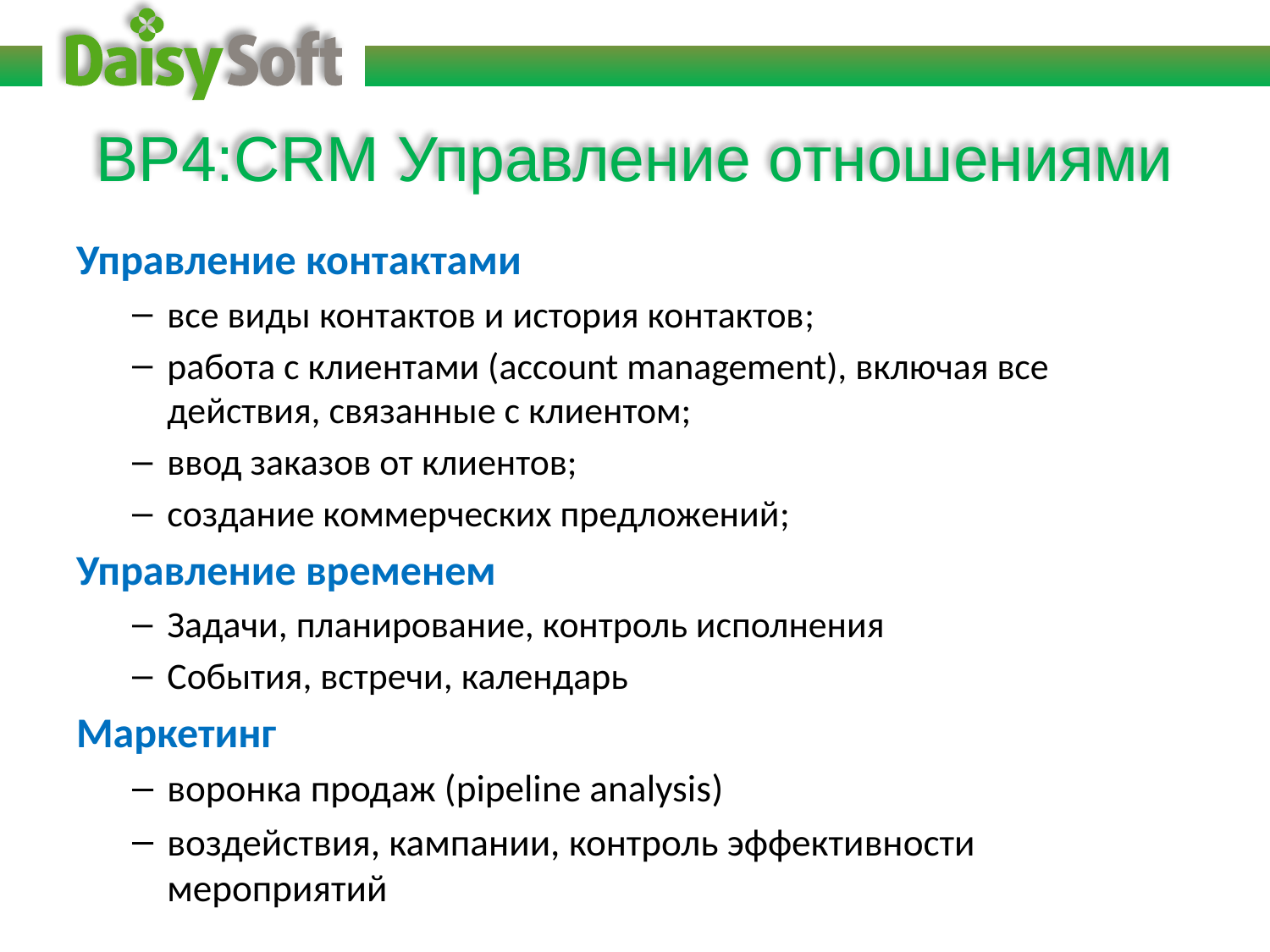

# BP4:CRM Управление отношениями
Управление контактами
все виды контактов и история контактов;
работа с клиентами (account management), включая все действия, связанные с клиентом;
ввод заказов от клиентов;
создание коммерческих предложений;
Управление временем
Задачи, планирование, контроль исполнения
События, встречи, календарь
Маркетинг
воронка продаж (pipeline analysis)
воздействия, кампании, контроль эффективности мероприятий